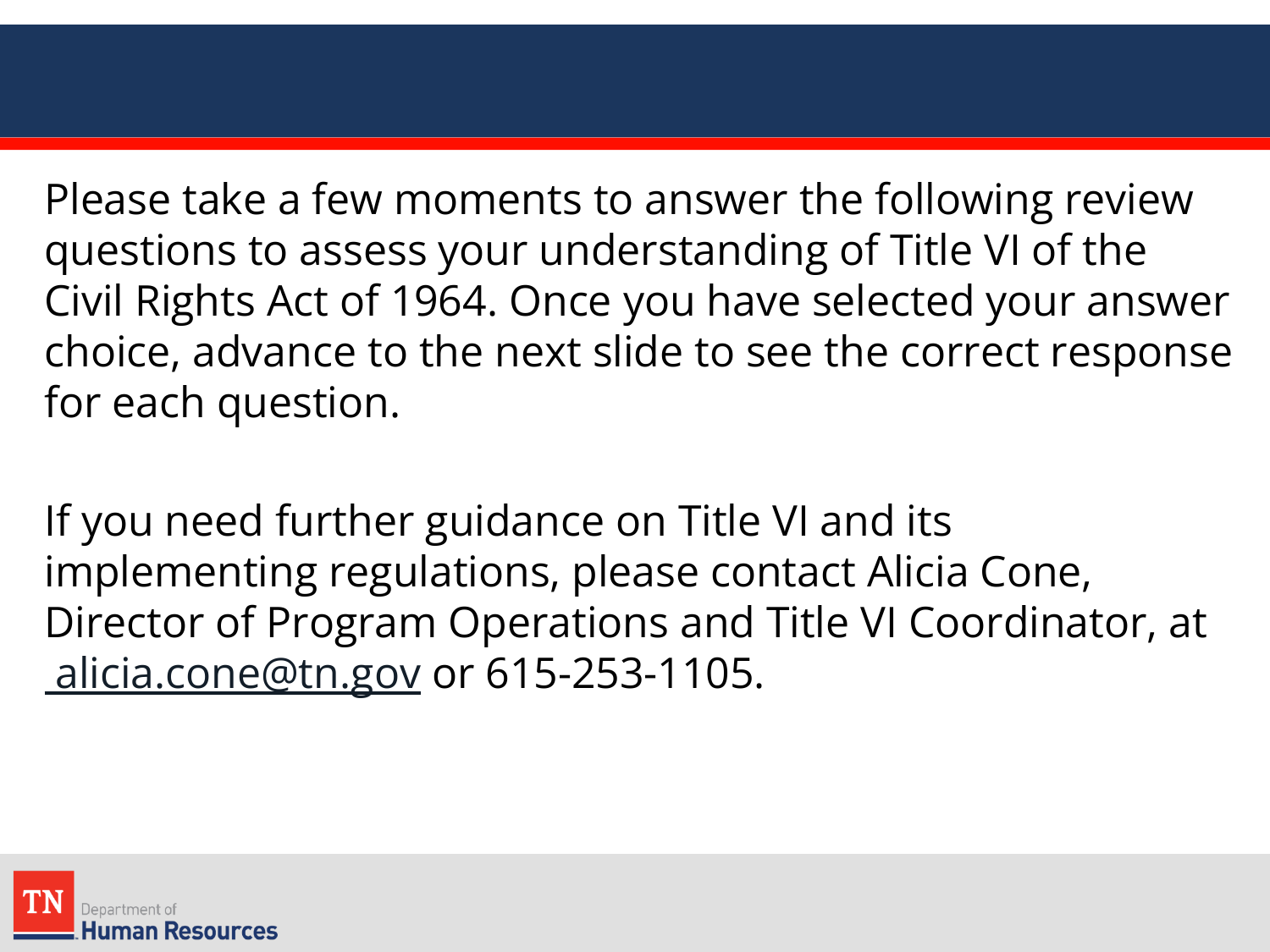

#
Please take a few moments to answer the following review questions to assess your understanding of Title VI of the Civil Rights Act of 1964. Once you have selected your answer choice, advance to the next slide to see the correct response for each question.

If you need further guidance on Title VI and its implementing regulations, please contact Alicia Cone, Director of Program Operations and Title VI Coordinator, at alicia.cone@tn.gov or 615-253-1105.